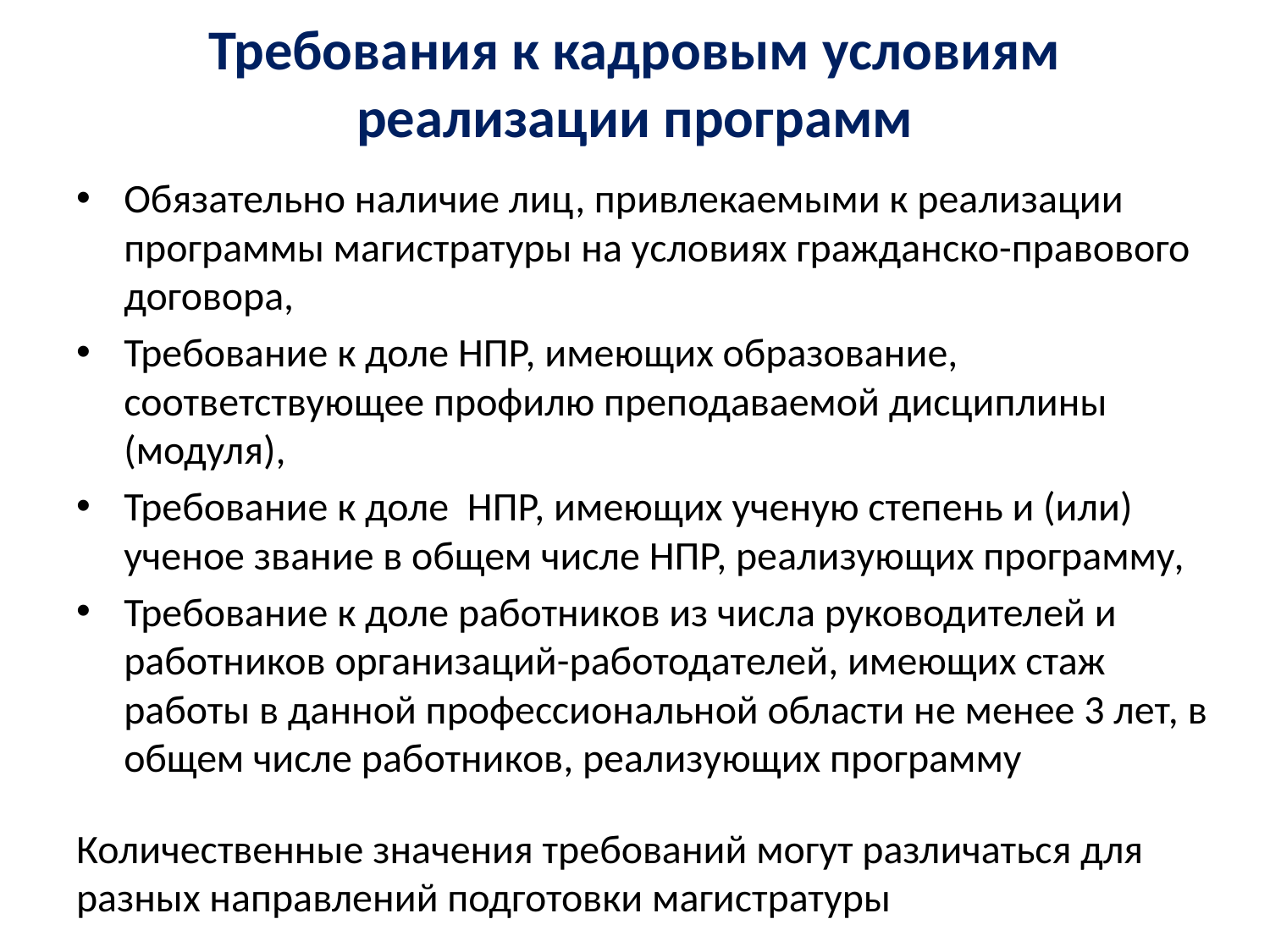

# Требования к кадровым условиям реализации программ
Обязательно наличие лиц, привлекаемыми к реализации программы магистратуры на условиях гражданско-правового договора,
Требование к доле НПР, имеющих образование, соответствующее профилю преподаваемой дисциплины (модуля),
Требование к доле  НПР, имеющих ученую степень и (или) ученое звание в общем числе НПР, реализующих программу,
Требование к доле работников из числа руководителей и работников организаций-работодателей, имеющих стаж работы в данной профессиональной области не менее 3 лет, в общем числе работников, реализующих программу

Количественные значения требований могут различаться для разных направлений подготовки магистратуры